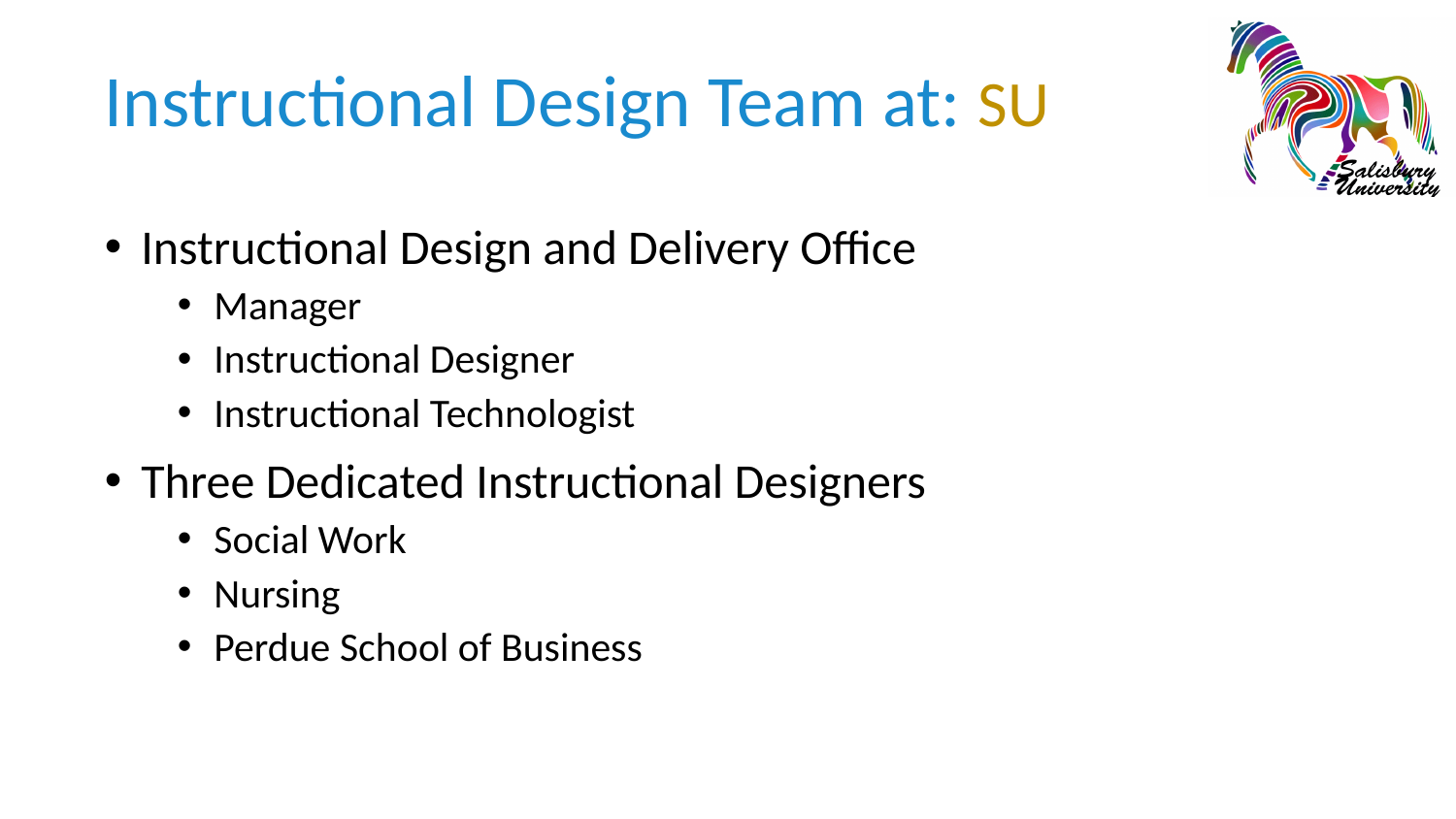

# Instructional Design Team at: SU
Instructional Design and Delivery Office
Manager
Instructional Designer
Instructional Technologist
Three Dedicated Instructional Designers
Social Work
Nursing
Perdue School of Business